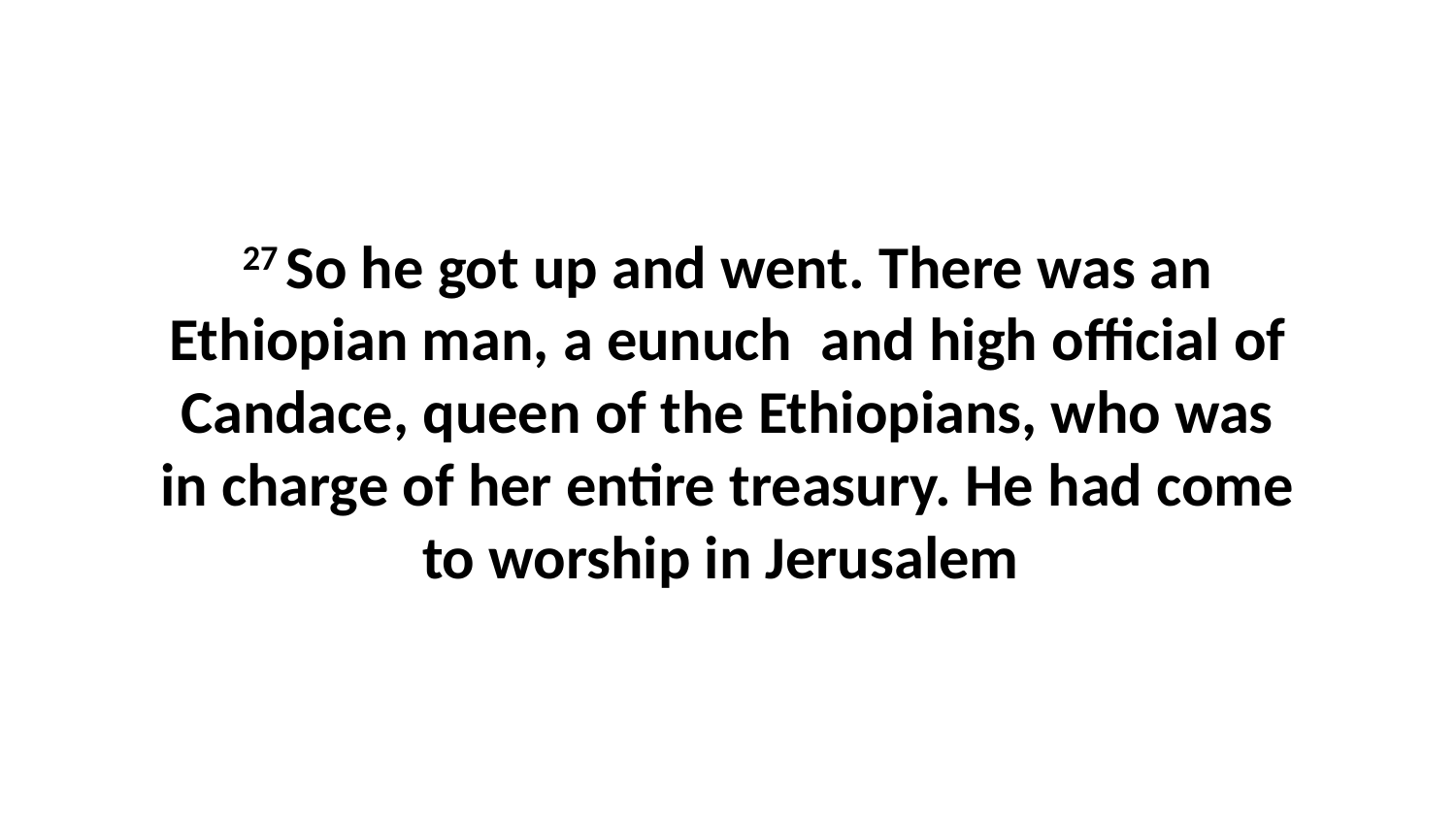

27 So he got up and went. There was an Ethiopian man, a eunuch  and high official of Candace, queen of the Ethiopians, who was in charge of her entire treasury. He had come to worship in Jerusalem